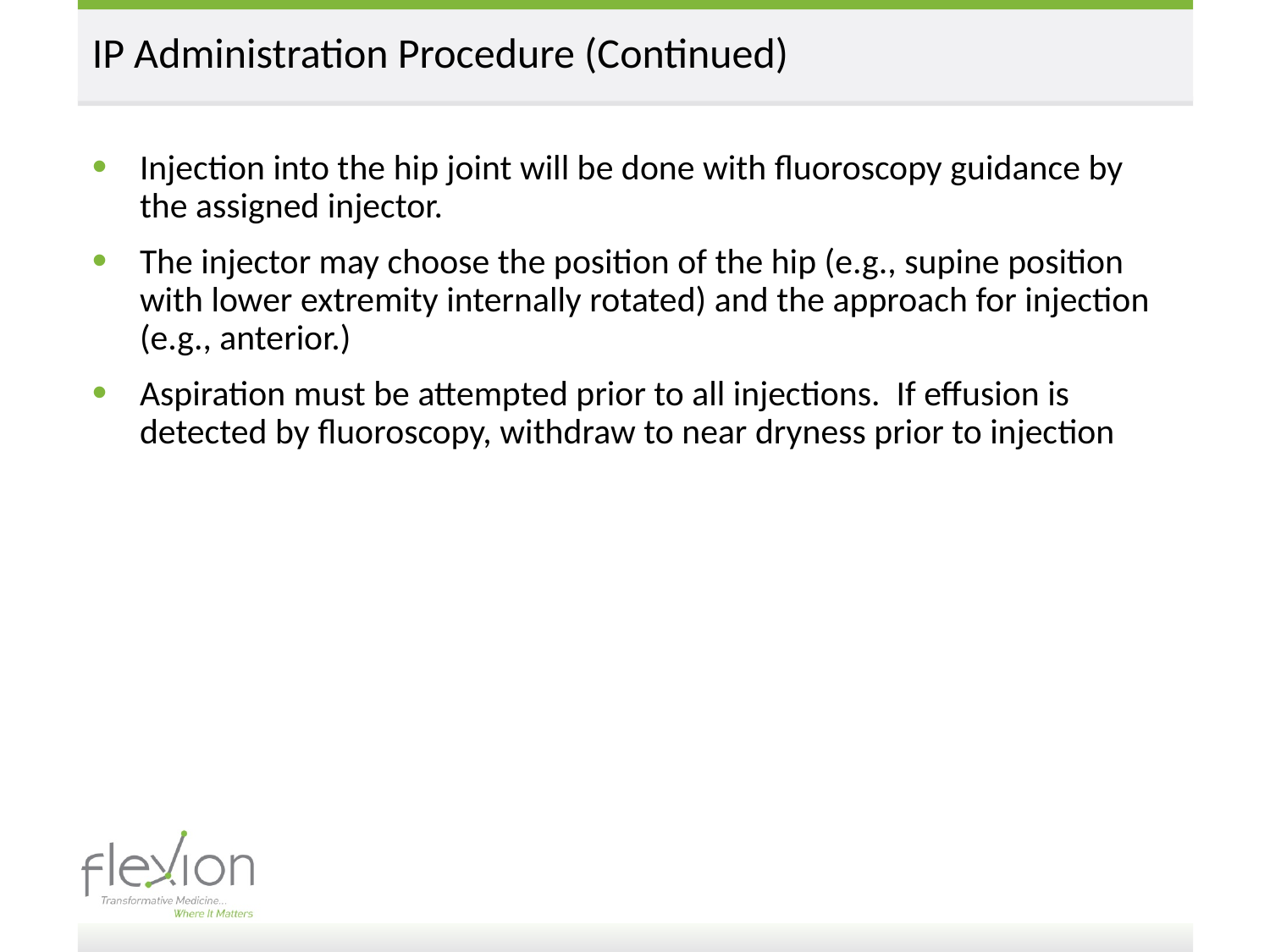

# IP Administration Procedure (Continued)
Injection into the hip joint will be done with fluoroscopy guidance by the assigned injector.
The injector may choose the position of the hip (e.g., supine position with lower extremity internally rotated) and the approach for injection (e.g., anterior.)
Aspiration must be attempted prior to all injections.  If effusion is detected by fluoroscopy, withdraw to near dryness prior to injection